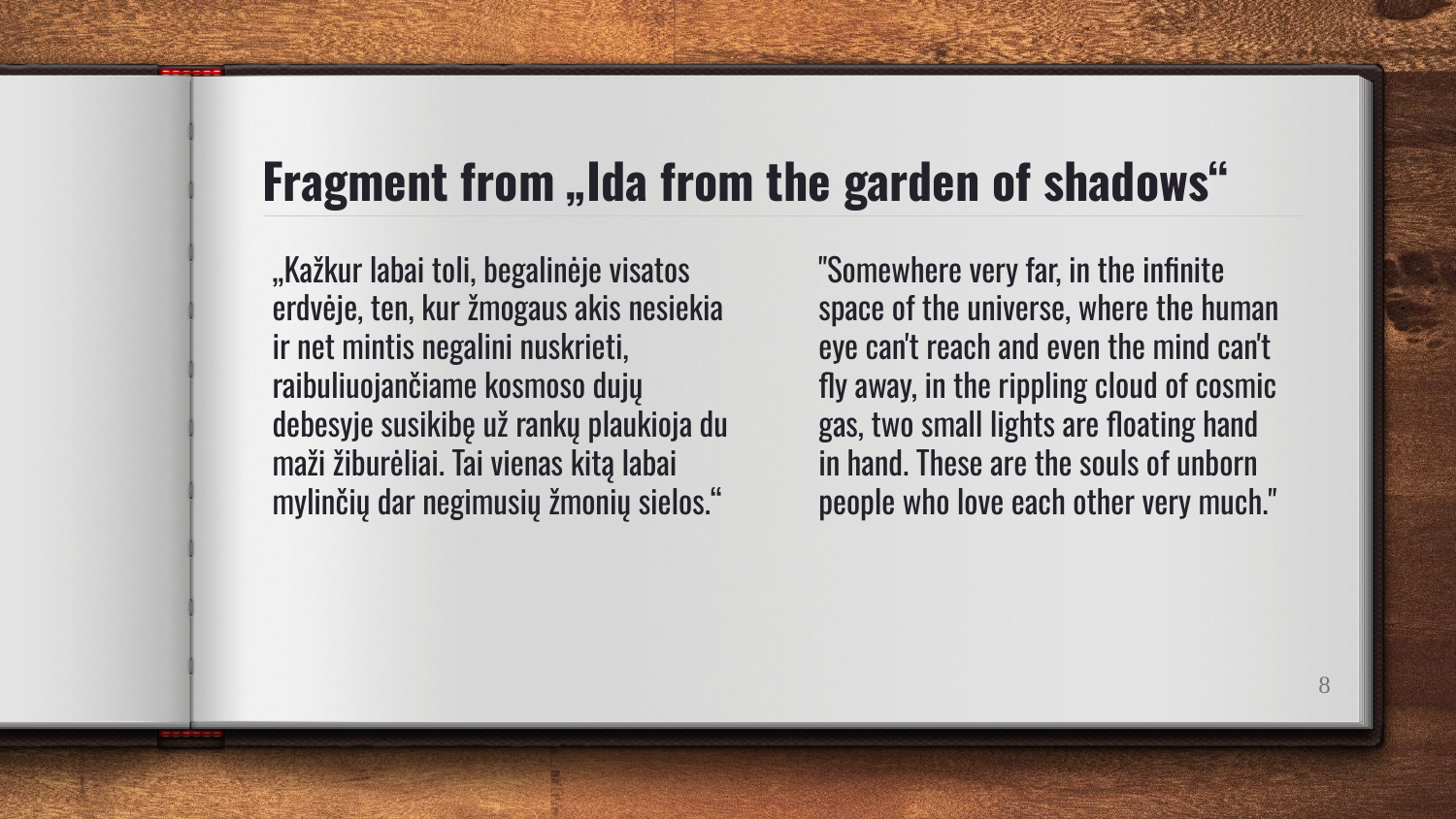

# Fragment from „Ida from the garden of shadows“
„Kažkur labai toli, begalinėje visatos erdvėje, ten, kur žmogaus akis nesiekia ir net mintis negalini nuskrieti, raibuliuojančiame kosmoso dujų debesyje susikibę už rankų plaukioja du maži žiburėliai. Tai vienas kitą labai mylinčių dar negimusių žmonių sielos.“
"Somewhere very far, in the infinite space of the universe, where the human eye can't reach and even the mind can't fly away, in the rippling cloud of cosmic gas, two small lights are floating hand in hand. These are the souls of unborn people who love each other very much."
8